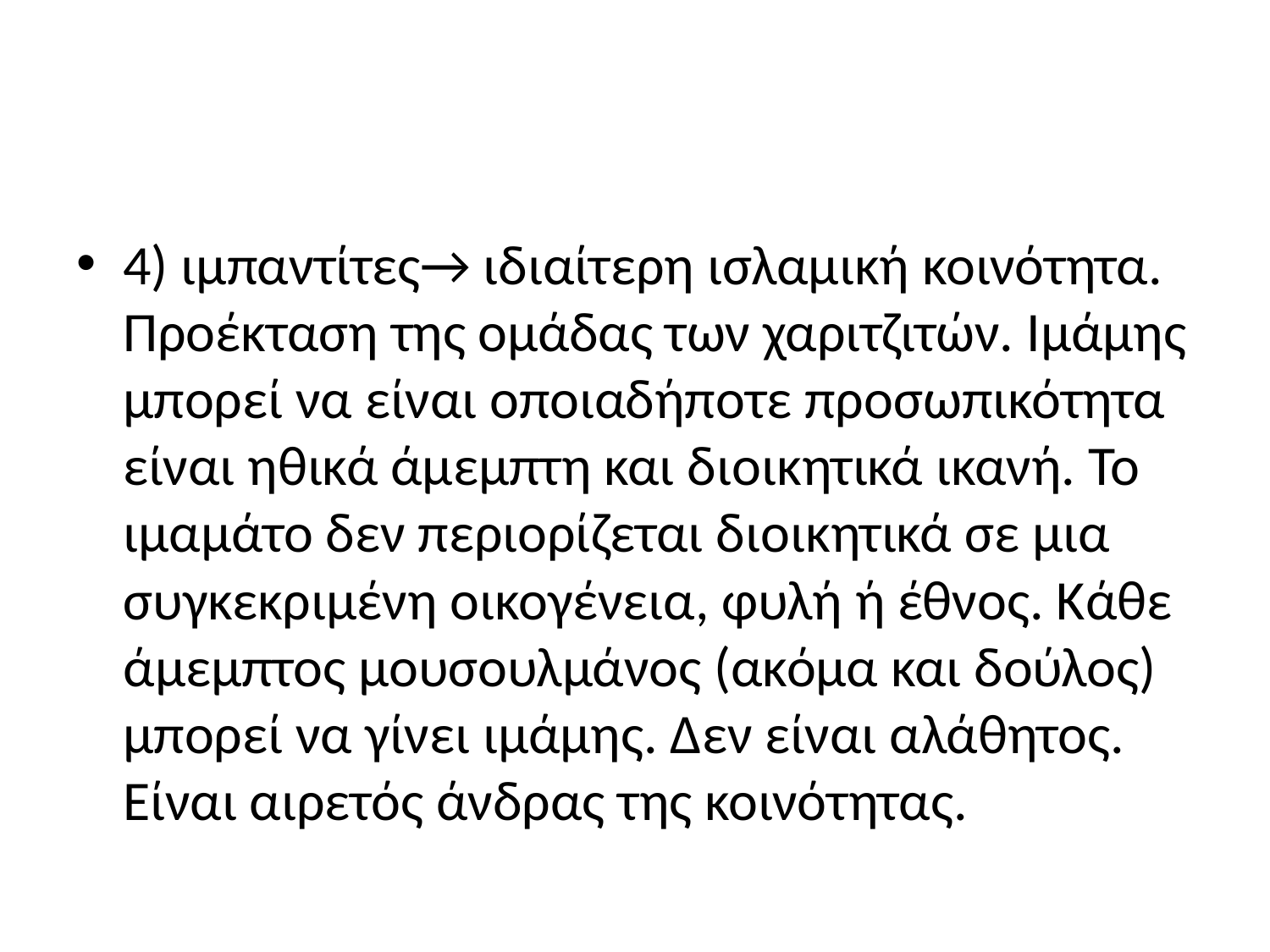

#
4) ιμπαντίτες→ ιδιαίτερη ισλαμική κοινότητα. Προέκταση της ομάδας των χαριτζιτών. Ιμάμης μπορεί να είναι οποιαδήποτε προσωπικότητα είναι ηθικά άμεμπτη και διοικητικά ικανή. Το ιμαμάτο δεν περιορίζεται διοικητικά σε μια συγκεκριμένη οικογένεια, φυλή ή έθνος. Κάθε άμεμπτος μουσουλμάνος (ακόμα και δούλος) μπορεί να γίνει ιμάμης. Δεν είναι αλάθητος. Είναι αιρετός άνδρας της κοινότητας.